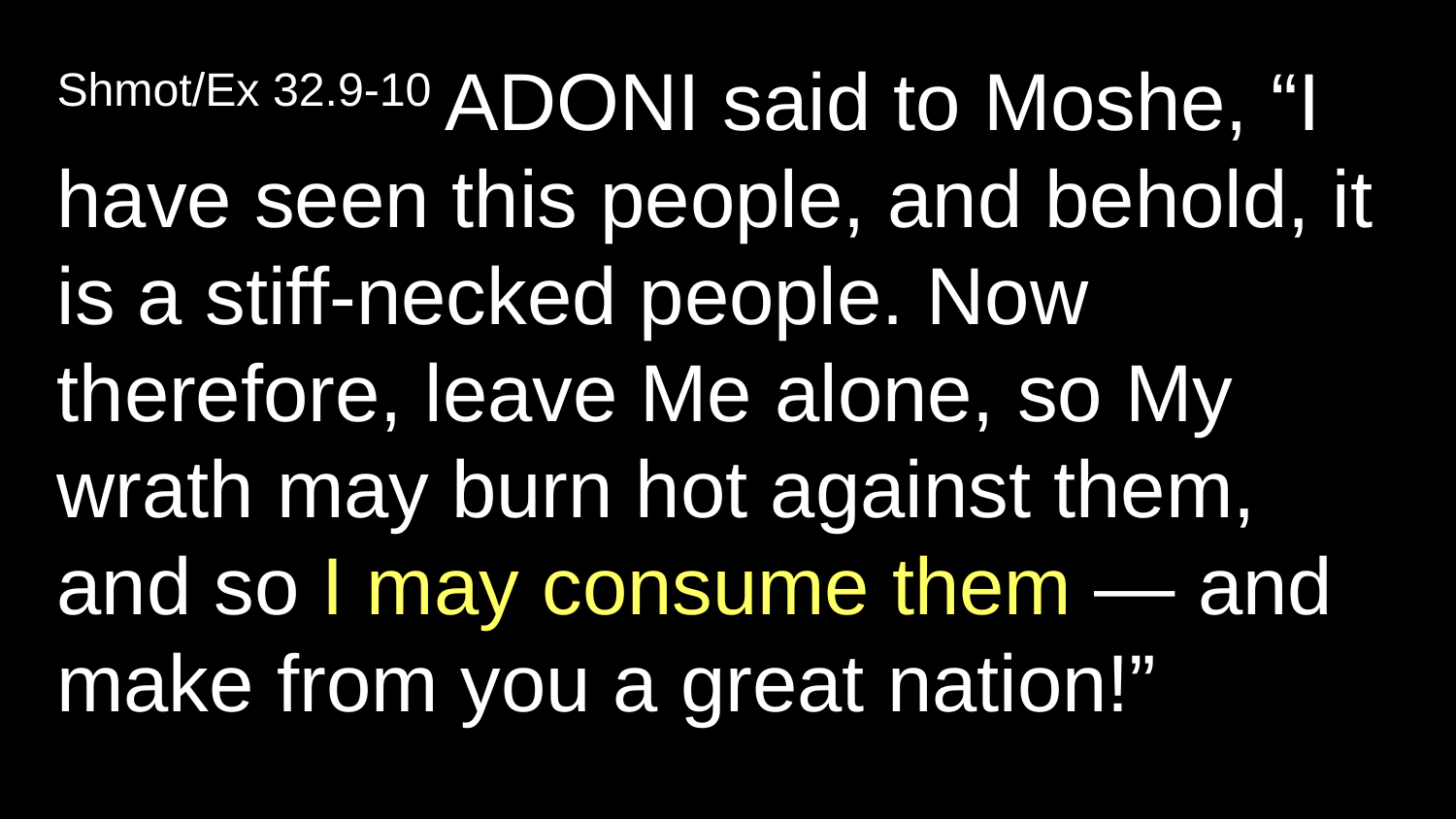

Shmot/Ex 32.9-10 Adoni said to Moshe, “I have seen this people, and behold, it is a stiff-necked people. Now therefore, leave Me alone, so My wrath may burn hot against them, and so I may consume them — and make from you a great nation!”